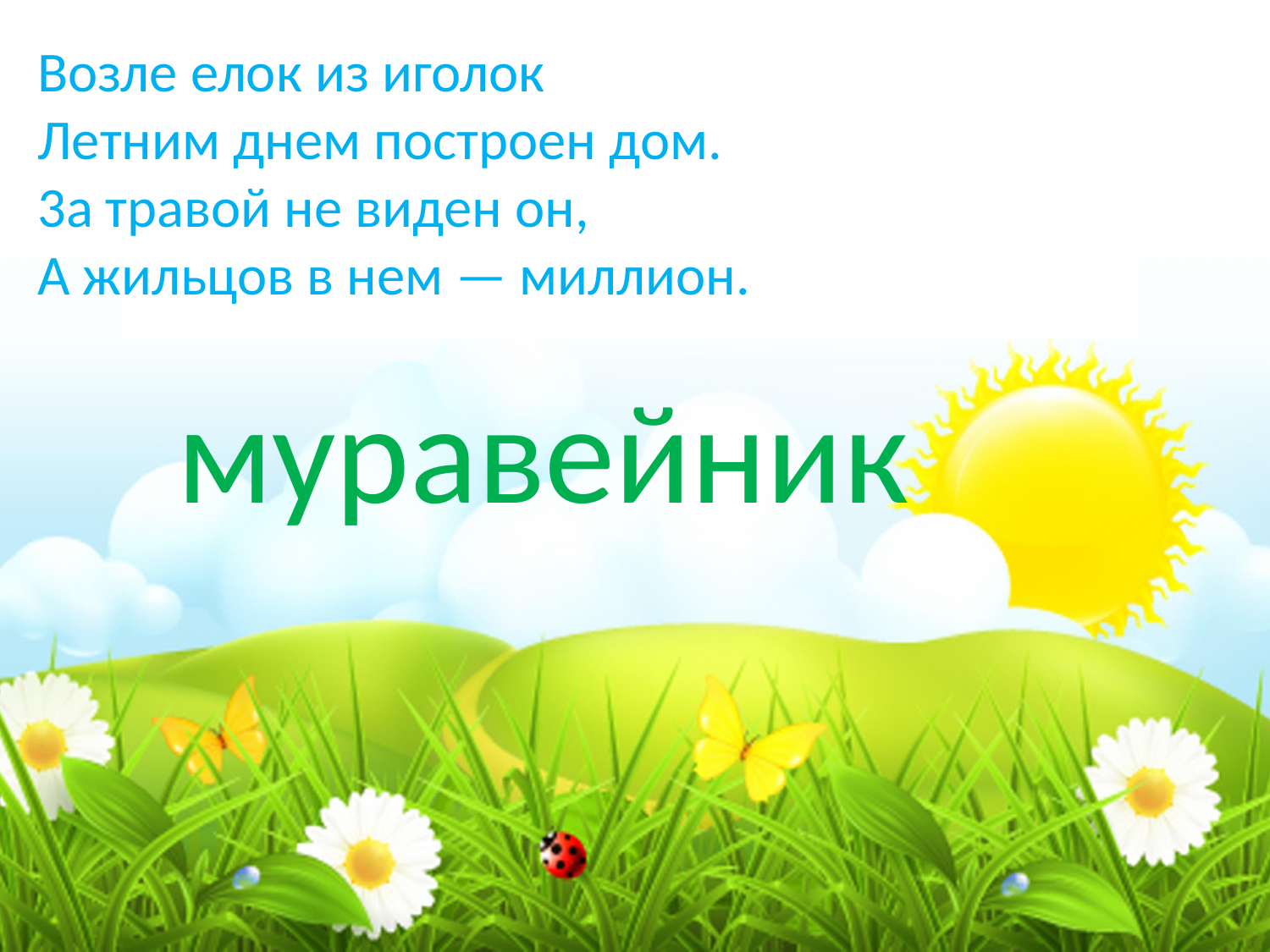

# Возле елок из иголок Летним днем построен дом. 3а травой не виден он, А жильцов в нем — миллион.
муравейник